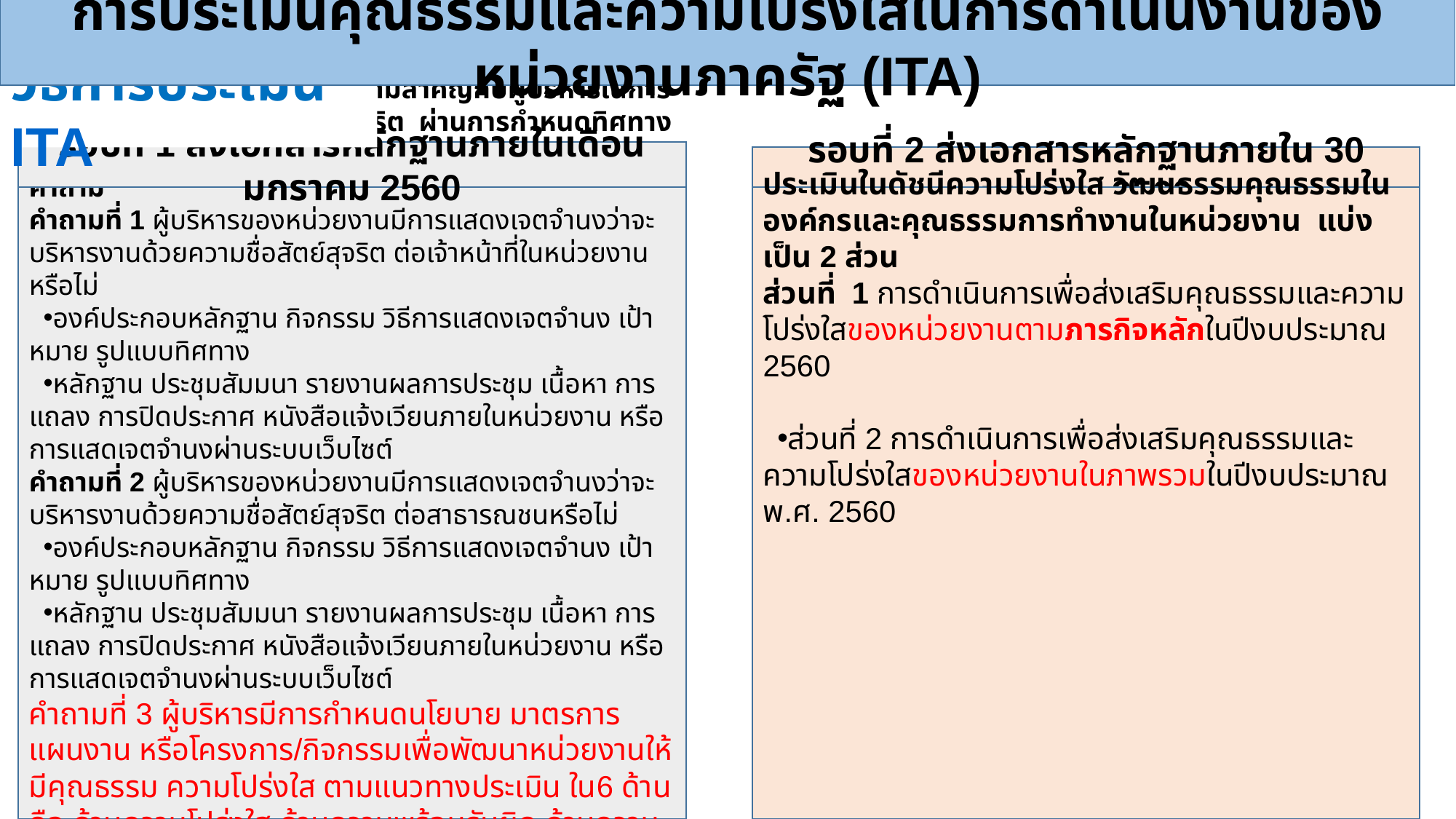

การประเมินคุณธรรมและความโปร่งใสในการดำเนินงานของหน่วยงานภาครัฐ (ITA)

วิธีการประเมิน ITA
รอบที่ 1 ส่งเอกสารหลักฐานภายในเดือนมกราคม 2560
รอบที่ 2 ส่งเอกสารหลักฐานภายใน 30 เมษายน 2560

เพื่อเสริมสร้างบทบาทและให้ความสำคัญกับผู้บริหารในการบริหารงานด้วยความซื่อสัตย์สุจริต  ผ่านการกำหนดทิศทาง นโยบาย มาตรการ โครงการ หรือกิจกรรม ประกอบด้วย 2 คำถาม
คำถามที่ 1 ผู้บริหารของหน่วยงานมีการแสดงเจตจำนงว่าจะบริหารงานด้วยความชื่อสัตย์สุจริต ต่อเจ้าหน้าที่ในหน่วยงานหรือไม่
องค์ประกอบหลักฐาน กิจกรรม วิธีการแสดงเจตจำนง เป้าหมาย รูปแบบทิศทาง
หลักฐาน ประชุมสัมมนา รายงานผลการประชุม เนื้อหา การแถลง การปิดประกาศ หนังสือแจ้งเวียนภายในหน่วยงาน หรือการแสดเจตจำนงผ่านระบบเว็บไซต์
คำถามที่ 2 ผู้บริหารของหน่วยงานมีการแสดงเจตจำนงว่าจะบริหารงานด้วยความชื่อสัตย์สุจริต ต่อสาธารณชนหรือไม่
องค์ประกอบหลักฐาน กิจกรรม วิธีการแสดงเจตจำนง เป้าหมาย รูปแบบทิศทาง
หลักฐาน ประชุมสัมมนา รายงานผลการประชุม เนื้อหา การแถลง การปิดประกาศ หนังสือแจ้งเวียนภายในหน่วยงาน หรือการแสดเจตจำนงผ่านระบบเว็บไซต์
คำถามที่ 3 ผู้บริหารมีการกำหนดนโยบาย มาตรการ แผนงาน หรือโครงการ/กิจกรรมเพื่อพัฒนาหน่วยงานให้มีคุณธรรม ความโปร่งใส ตามแนวทางประเมิน ใน6 ด้าน คือ ด้านความโปร่งใส ด้านความพร้อมรับผิด ด้านความปลอดจากการทุจริตในการปฏิบัติงาน ด้านวัฒนธรรมคุณธรรมในองค์กร คุณธรรมการทำงานในหน่วยงาน การสื่อสารภายในหน่วยงาน

ประเมินในดัชนีความโปร่งใส วัฒนธรรมคุณธรรมในองค์กรและคุณธรรมการทำงานในหน่วยงาน  แบ่งเป็น 2 ส่วน
ส่วนที่  1 การดำเนินการเพื่อส่งเสริมคุณธรรมและความโปร่งใสของหน่วยงานตามภารกิจหลักในปีงบประมาณ 2560

ส่วนที่ 2 การดำเนินการเพื่อส่งเสริมคุณธรรมและความโปร่งใสของหน่วยงานในภาพรวมในปีงบประมาณ พ.ศ. 2560